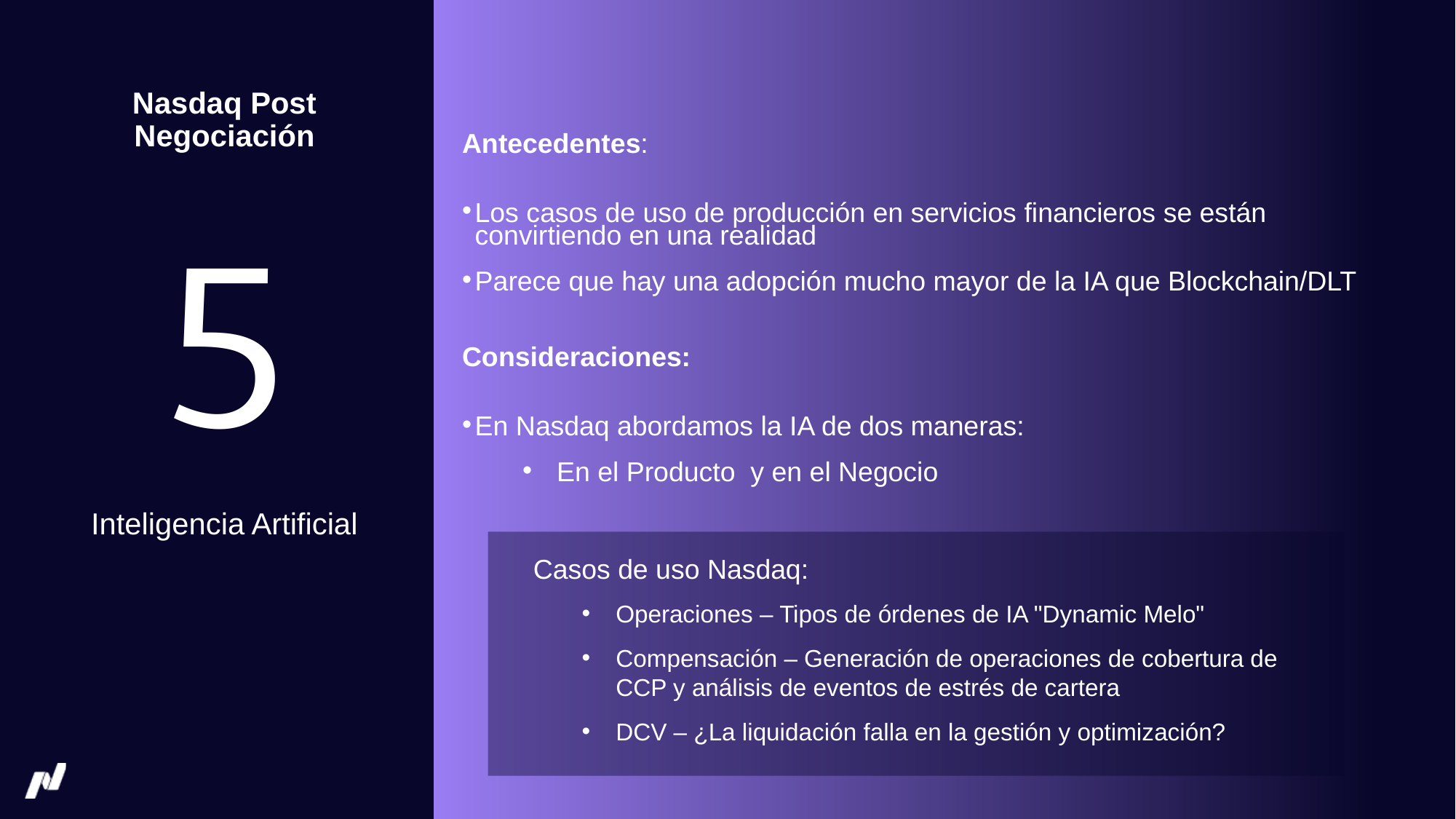

Nasdaq Post Negociación
Antecedentes:

Los casos de uso de producción en servicios financieros se están convirtiendo en una realidad​

Parece que hay una adopción mucho mayor de la IA que Blockchain/DLT

Consideraciones:

En Nasdaq abordamos la IA de dos maneras:​

En el Producto  y en el Negocio​
# 5
Inteligencia Artificial

Casos de uso Nasdaq:​​
Operaciones – Tipos de órdenes de IA "Dynamic Melo"​
Compensación – Generación de operaciones de cobertura de CCP y análisis de eventos de estrés de cartera​
DCV – ¿La liquidación falla en la gestión y optimización?